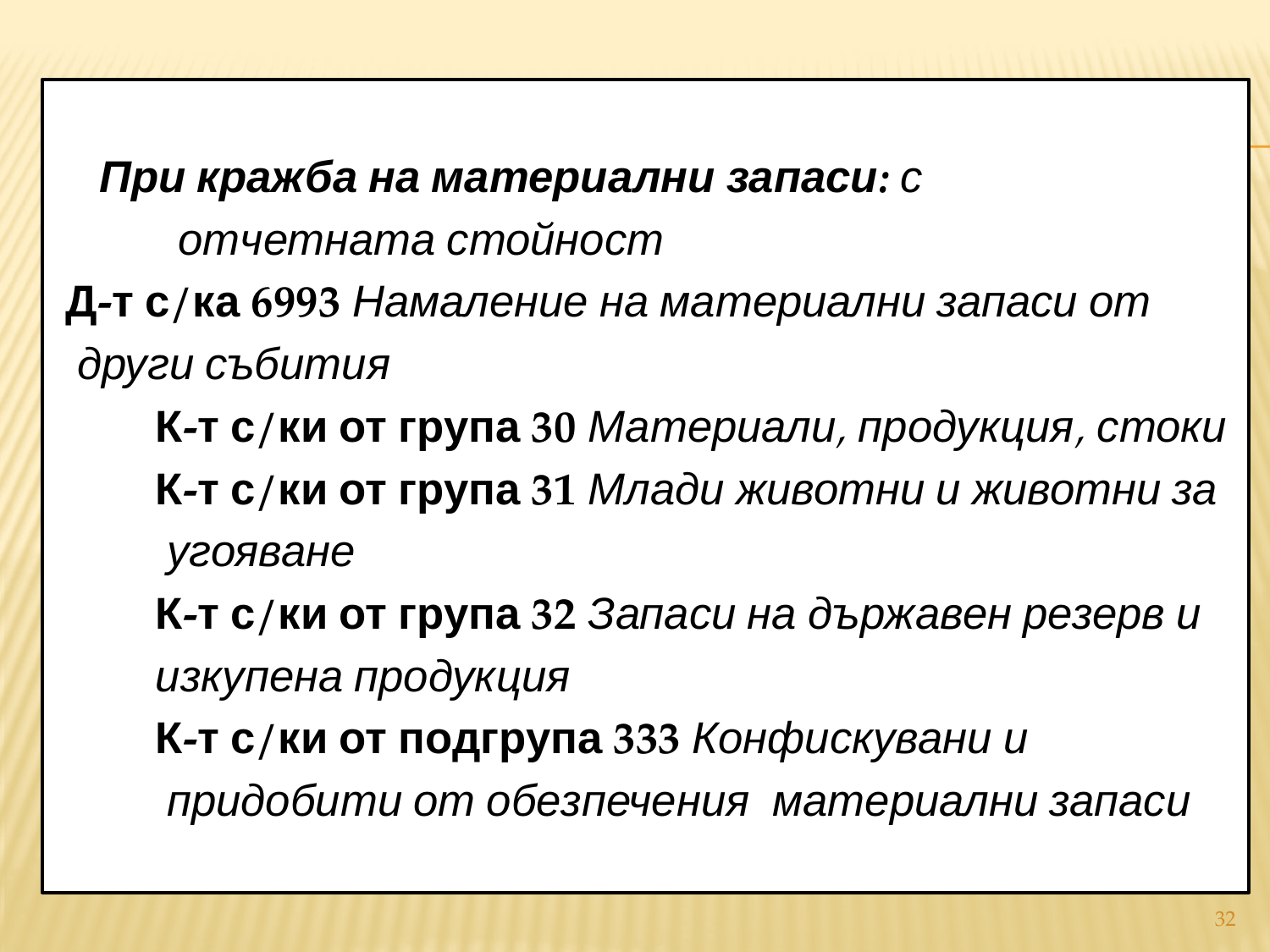

#

		При кражба на материални запаси: с
           отчетната стойност
 Д-т с/ка 6993 Намаление на материални запаси от
  други събития
         К-т с/ки от група 30 Материали, продукция, стоки
         К-т с/ки от група 31 Млади животни и животни за
          угояване
         К-т с/ки от група 32 Запаси на държавен резерв и
         изкупена продукция
         К-т с/ки от подгрупа 333 Конфискувани и
          придобити от обезпечения  материални запаси
32